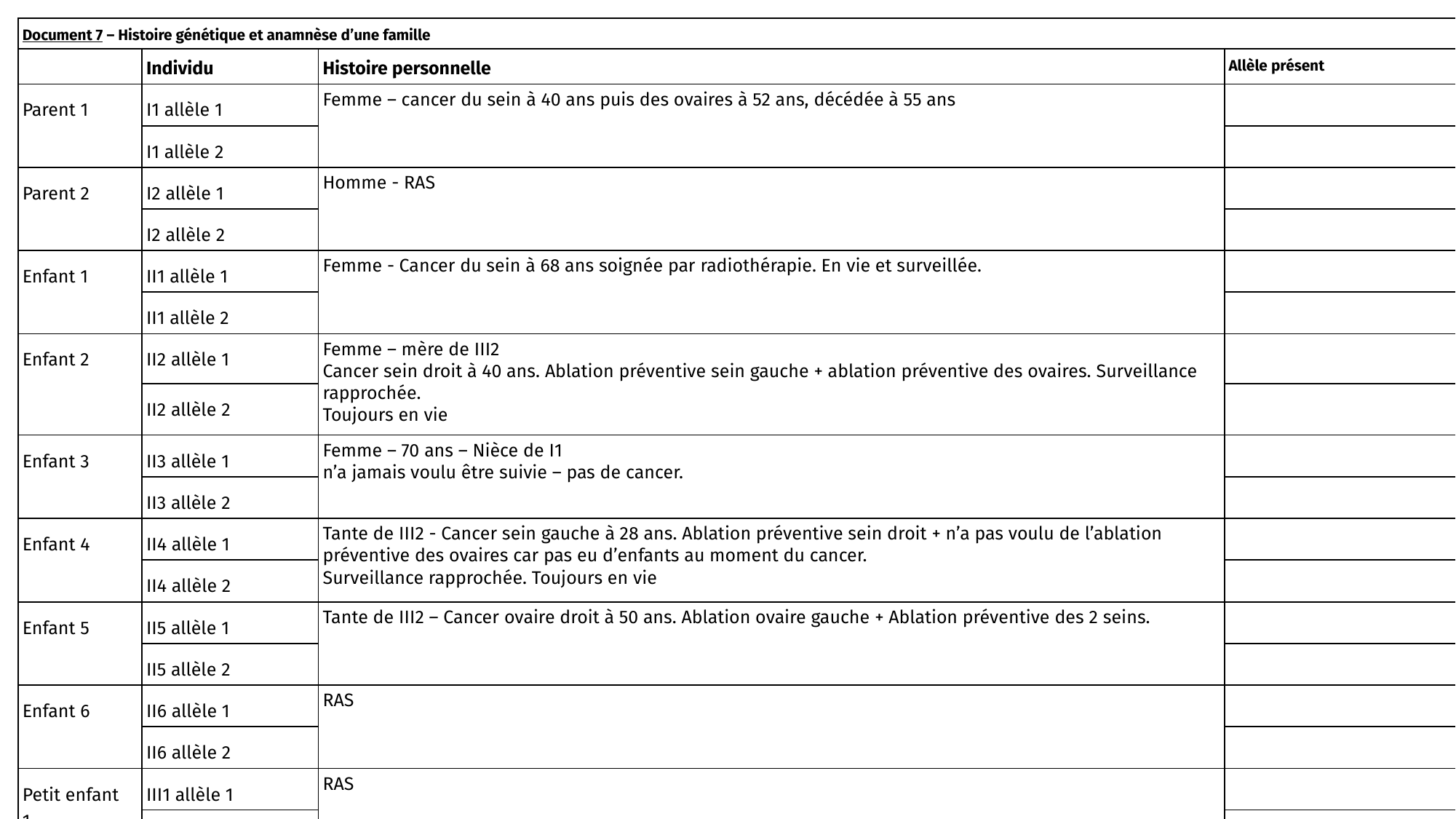

| Document 7 – Histoire génétique et anamnèse d’une famille |  |  |  |
| --- | --- | --- | --- |
|  | Individu | Histoire personnelle | Allèle présent |
| Parent 1 | I1 allèle 1 | Femme – cancer du sein à 40 ans puis des ovaires à 52 ans, décédée à 55 ans |  |
|  | I1 allèle 2 |  |  |
| Parent 2 | I2 allèle 1 | Homme - RAS |  |
|  | I2 allèle 2 |  |  |
| Enfant 1 | II1 allèle 1 | Femme - Cancer du sein à 68 ans soignée par radiothérapie. En vie et surveillée. |  |
|  | II1 allèle 2 |  |  |
| Enfant 2 | II2 allèle 1 | Femme – mère de III2 Cancer sein droit à 40 ans. Ablation préventive sein gauche + ablation préventive des ovaires. Surveillance rapprochée. Toujours en vie |  |
|  | II2 allèle 2 |  |  |
| Enfant 3 | II3 allèle 1 | Femme – 70 ans – Nièce de I1 n’a jamais voulu être suivie – pas de cancer. |  |
|  | II3 allèle 2 |  |  |
| Enfant 4 | II4 allèle 1 | Tante de III2 - Cancer sein gauche à 28 ans. Ablation préventive sein droit + n’a pas voulu de l’ablation préventive des ovaires car pas eu d’enfants au moment du cancer. Surveillance rapprochée. Toujours en vie |  |
|  | II4 allèle 2 |  |  |
| Enfant 5 | II5 allèle 1 | Tante de III2 – Cancer ovaire droit à 50 ans. Ablation ovaire gauche + Ablation préventive des 2 seins. |  |
|  | II5 allèle 2 |  |  |
| Enfant 6 | II6 allèle 1 | RAS |  |
|  | II6 allèle 2 |  |  |
| Petit enfant 1 | III1 allèle 1 | RAS |  |
|  | III1 allèle 2 |  |  |
| Petit enfant 2 | III2 allèle 1 | NOTRE future mère inquiète ! Fille de II2. 30 ans |  |
|  | III2 allèle 2 |  |  |
| Petit enfant 3 | III3 allèle 1 | Fille de II4 – 15 ans - |  |
|  | III3 allèle 2 |  |  |